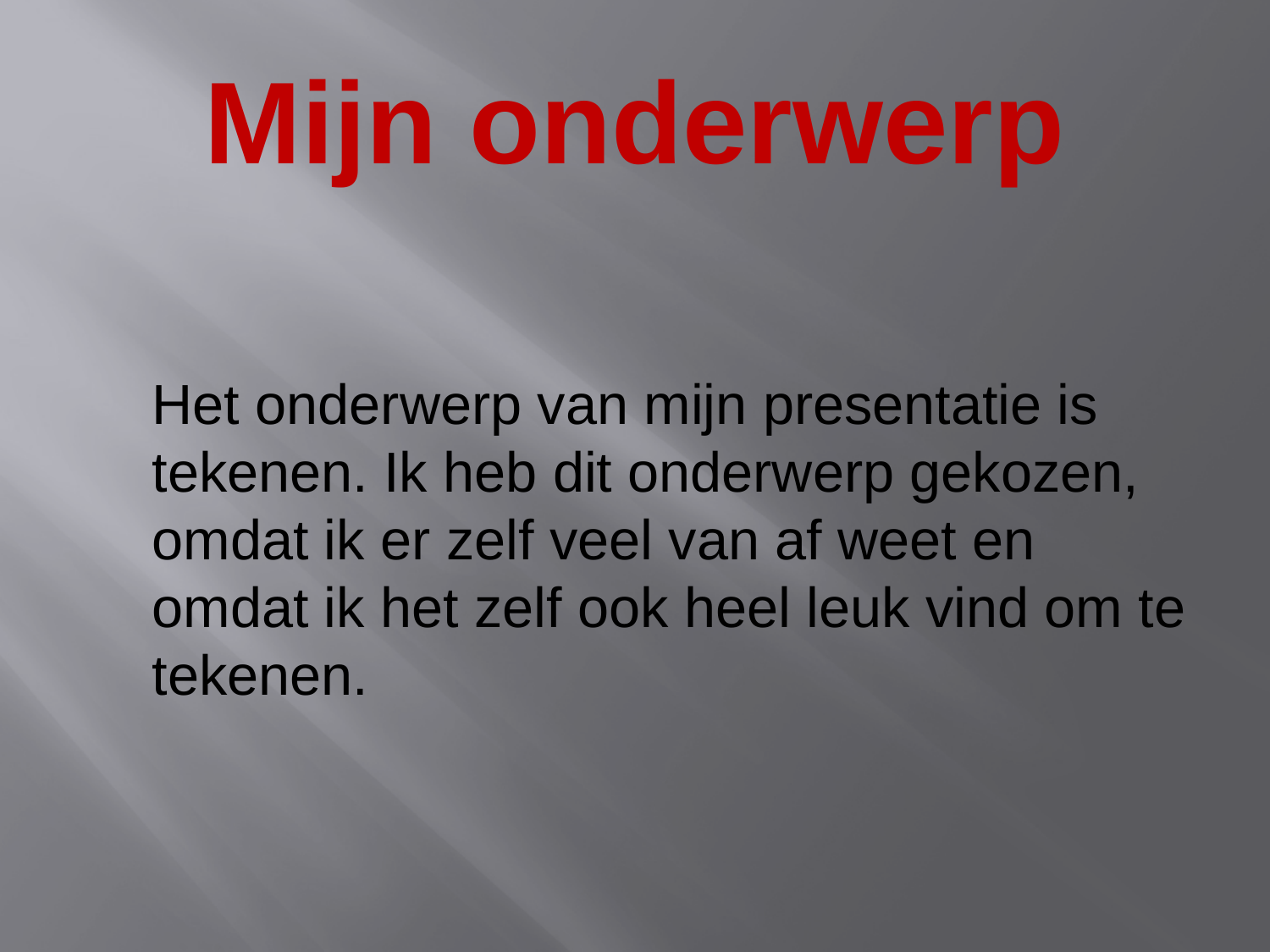

# Mijn onderwerp

	Het onderwerp van mijn presentatie is tekenen. Ik heb dit onderwerp gekozen, omdat ik er zelf veel van af weet en omdat ik het zelf ook heel leuk vind om te tekenen.